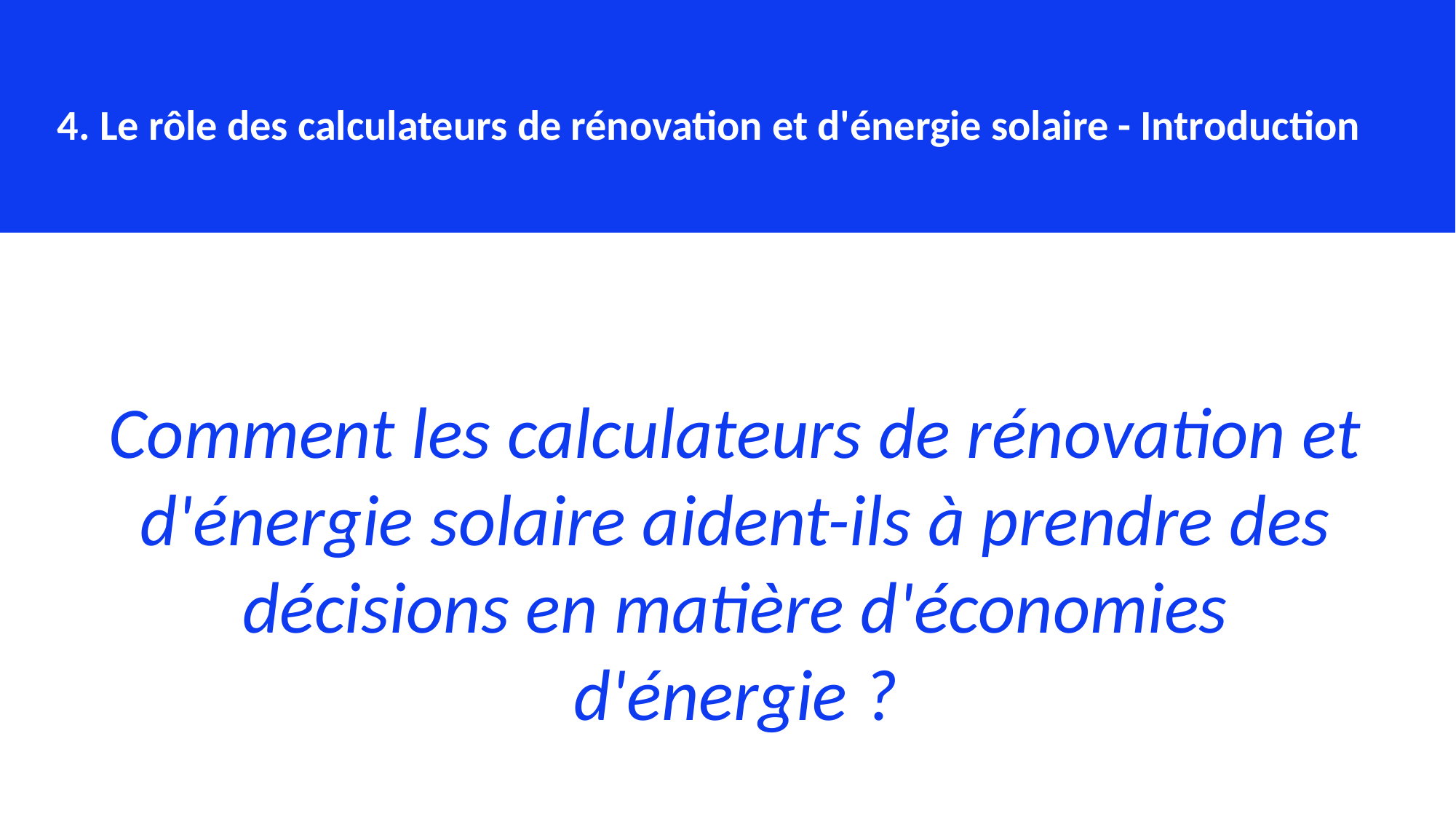

4. Le rôle des calculateurs de rénovation et d'énergie solaire - Introduction

Comment les calculateurs de rénovation et d'énergie solaire aident-ils à prendre des décisions en matière d'économies d'énergie ?